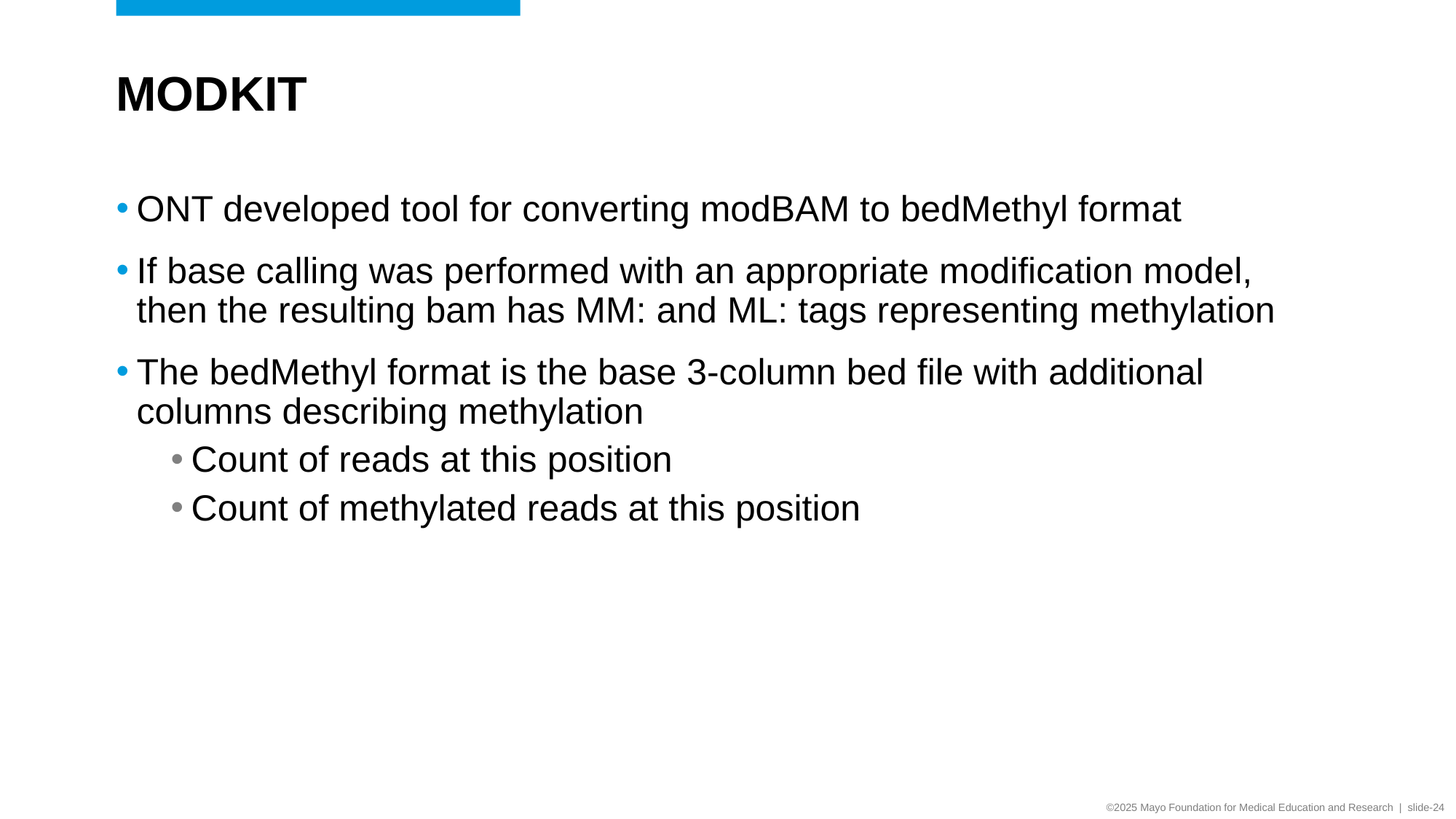

# ModKit
ONT developed tool for converting modBAM to bedMethyl format
If base calling was performed with an appropriate modification model, then the resulting bam has MM: and ML: tags representing methylation
The bedMethyl format is the base 3-column bed file with additional columns describing methylation
Count of reads at this position
Count of methylated reads at this position